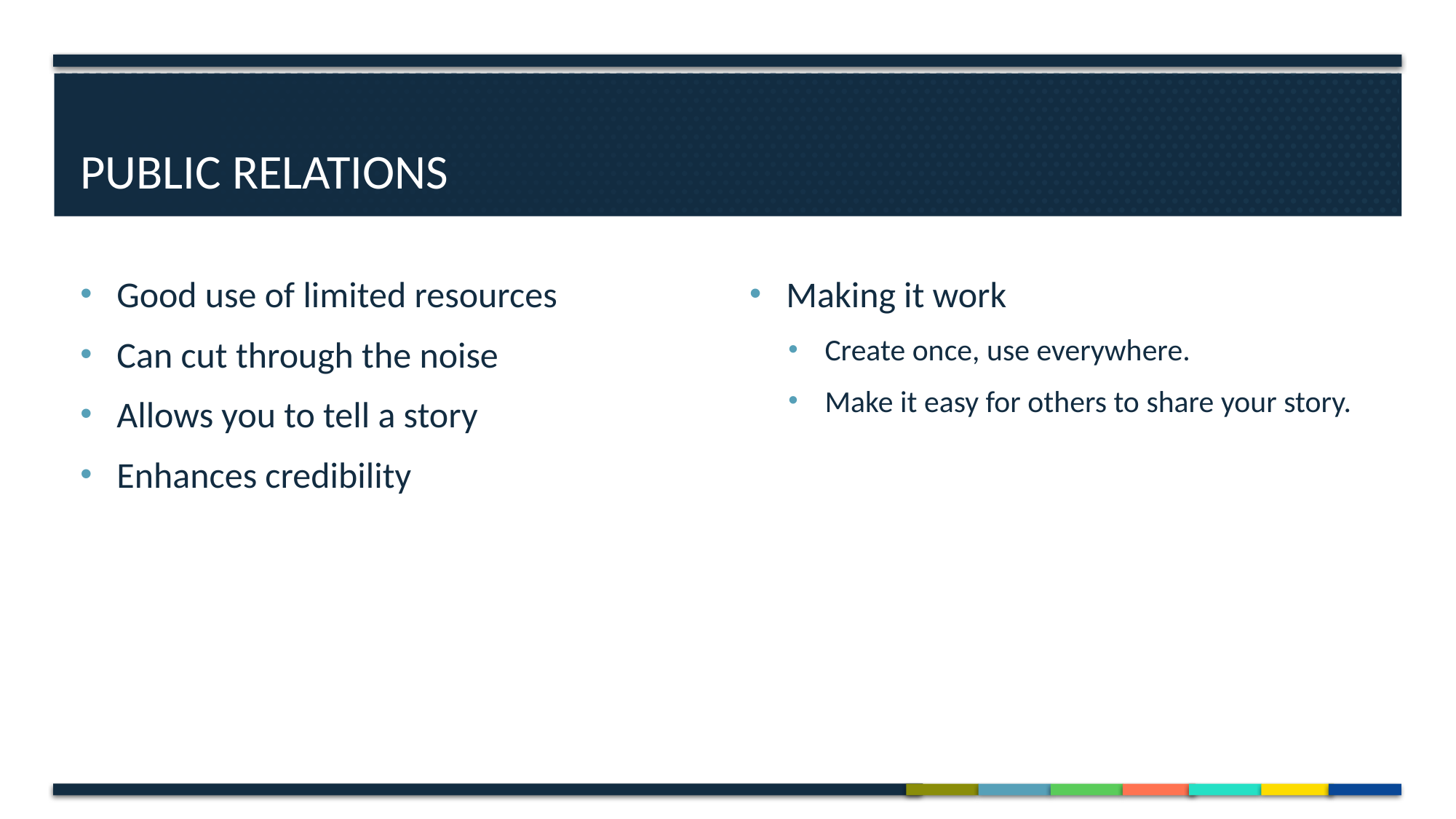

# Public Relations
Good use of limited resources
Can cut through the noise
Allows you to tell a story
Enhances credibility
Making it work
Create once, use everywhere.
Make it easy for others to share your story.